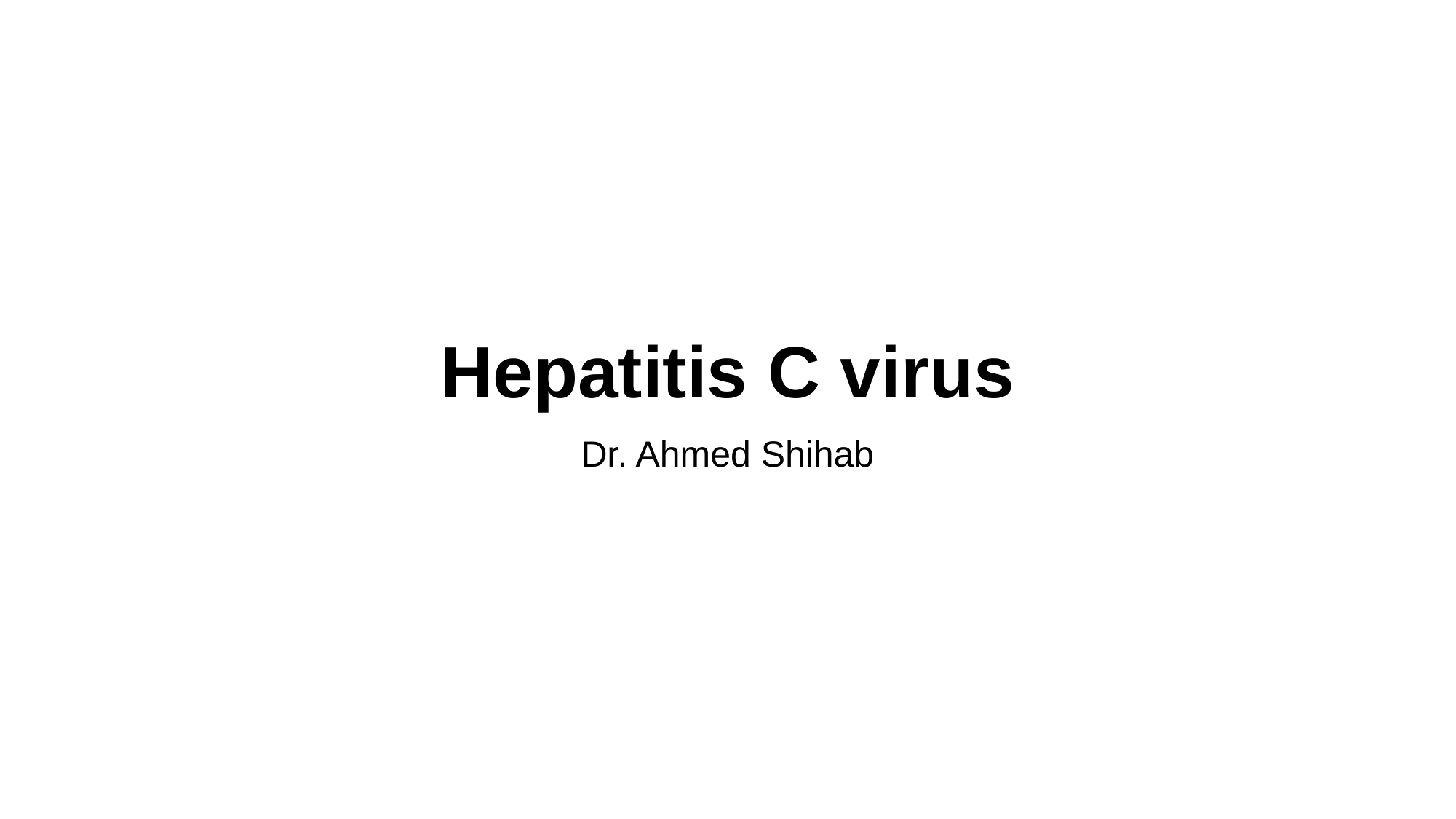

# Hepatitis C virus
Dr. Ahmed Shihab